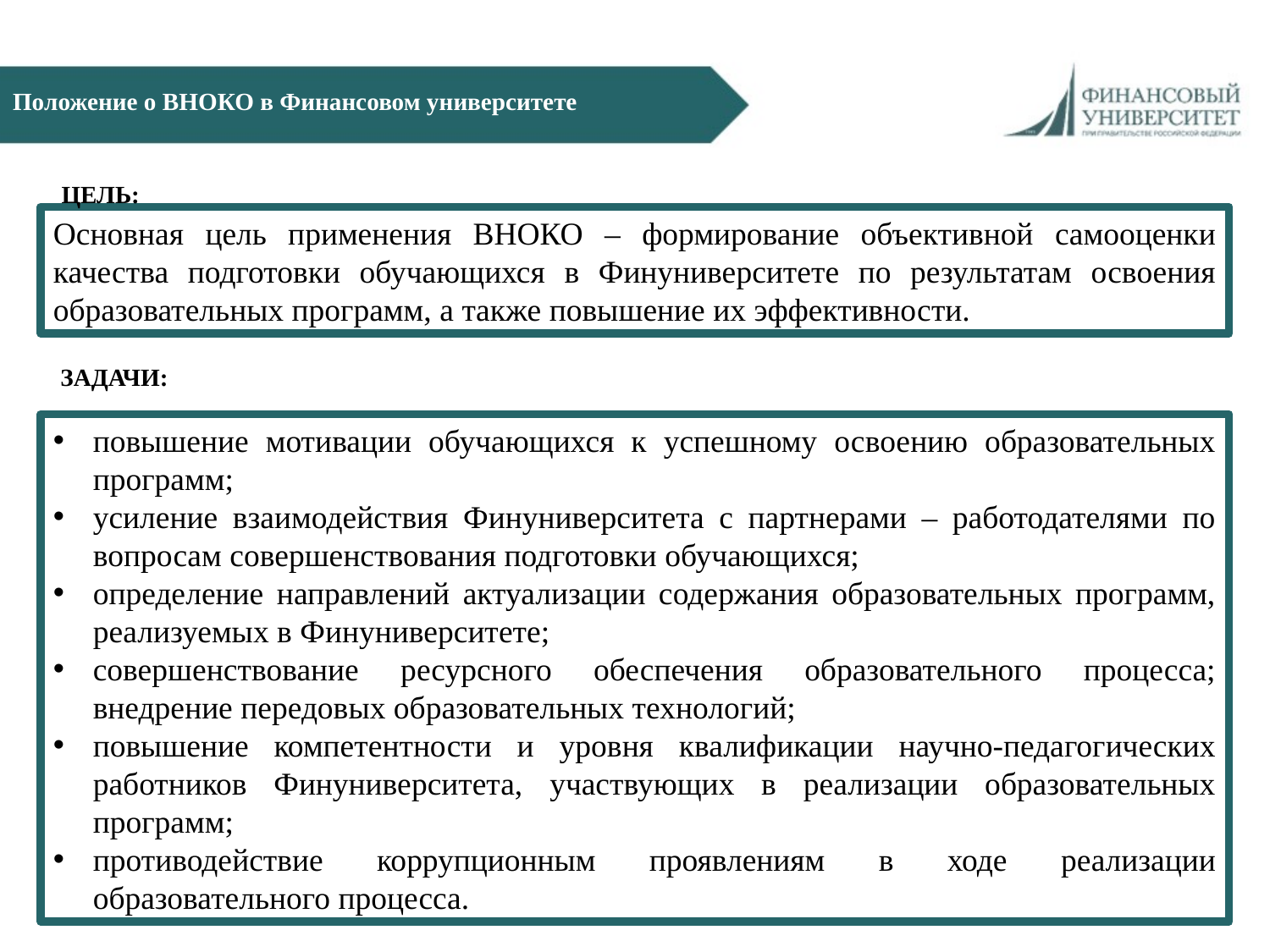

Положение о ВНОКО в Финансовом университете
ЦЕЛЬ:
Основная цель применения ВНОКО – формирование объективной самооценки качества подготовки обучающихся в Финуниверситете по результатам освоения образовательных программ, а также повышение их эффективности.
ЗАДАЧИ:
повышение мотивации обучающихся к успешному освоению образовательных программ;
усиление взаимодействия Финуниверситета с партнерами – работодателями по вопросам совершенствования подготовки обучающихся;
определение направлений актуализации содержания образовательных программ, реализуемых в Финуниверситете;
совершенствование ресурсного обеспечения образовательного процесса; внедрение передовых образовательных технологий;
повышение компетентности и уровня квалификации научно-педагогических работников Финуниверситета, участвующих в реализации образовательных программ;
противодействие коррупционным проявлениям в ходе реализации образовательного процесса.